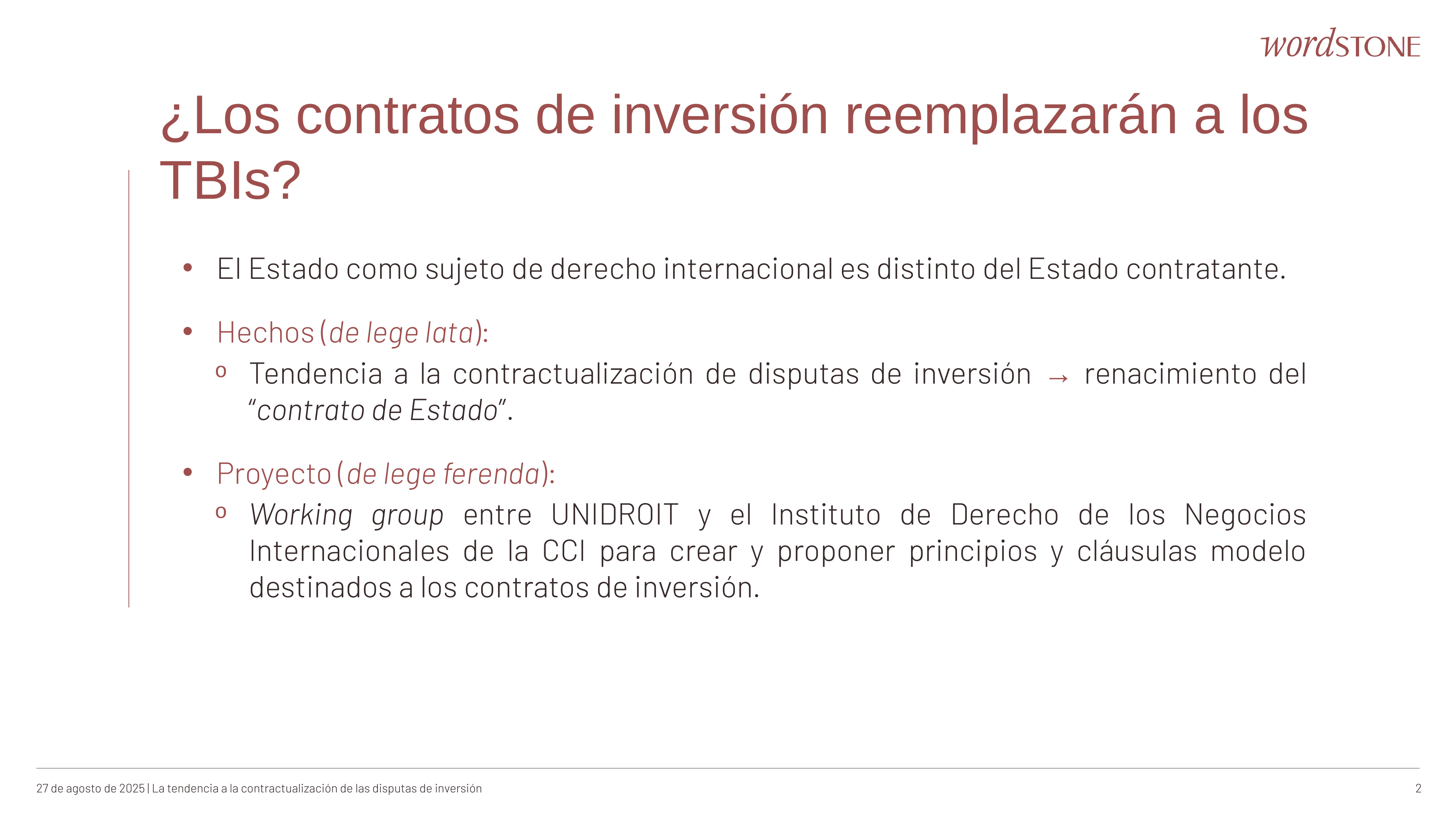

¿Los contratos de inversión reemplazarán a los TBIs?
El Estado como sujeto de derecho internacional es distinto del Estado contratante.

Hechos (de lege lata):
Tendencia a la contractualización de disputas de inversión → renacimiento del “contrato de Estado”.

Proyecto (de lege ferenda):
Working group entre UNIDROIT y el Instituto de Derecho de los Negocios Internacionales de la CCI para crear y proponer principios y cláusulas modelo destinados a los contratos de inversión.
27 de agosto de 2025 | La tendencia a la contractualización de las disputas de inversión
2